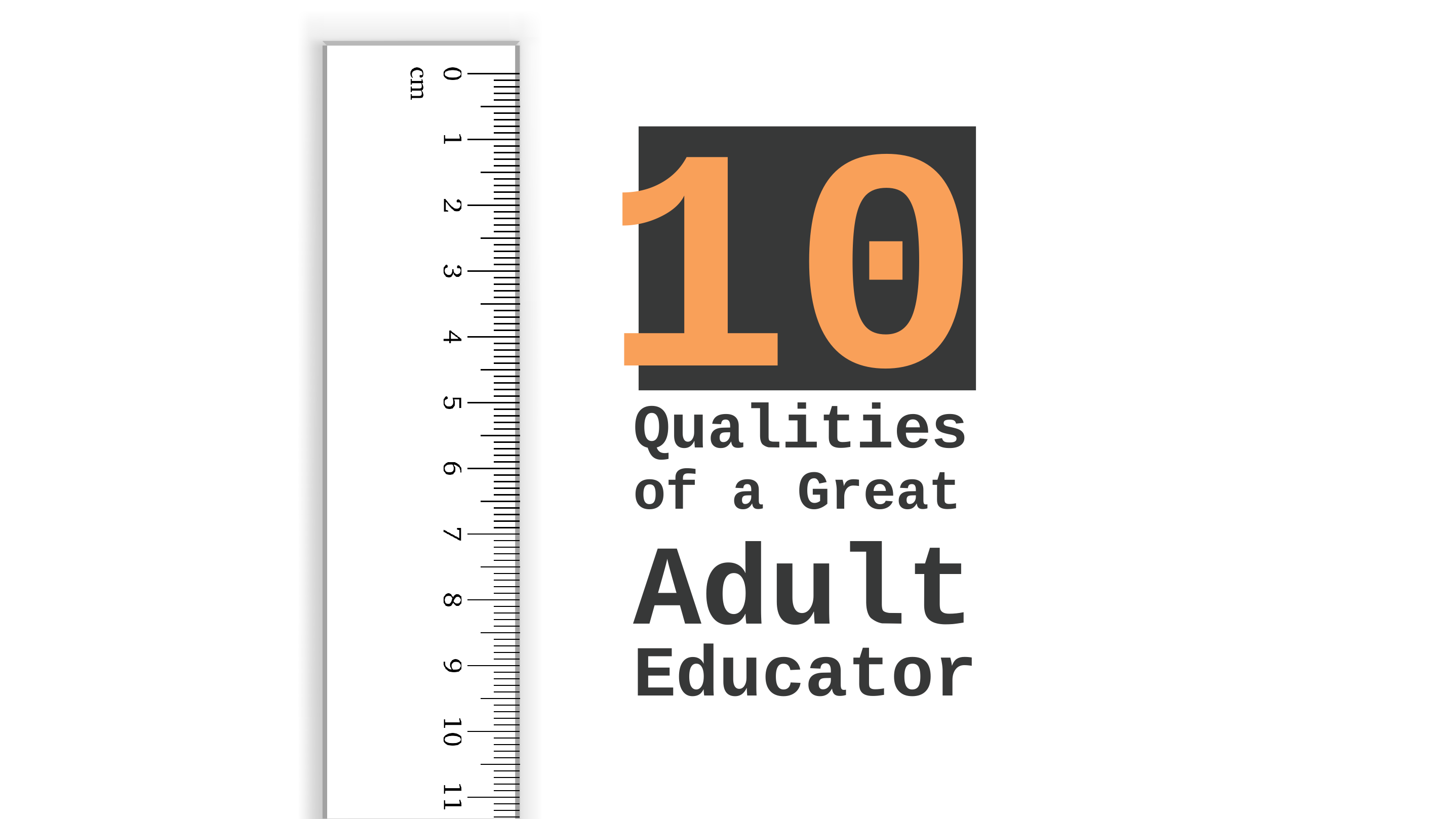

# 10

Qualities
of a Great
Adult
Educator